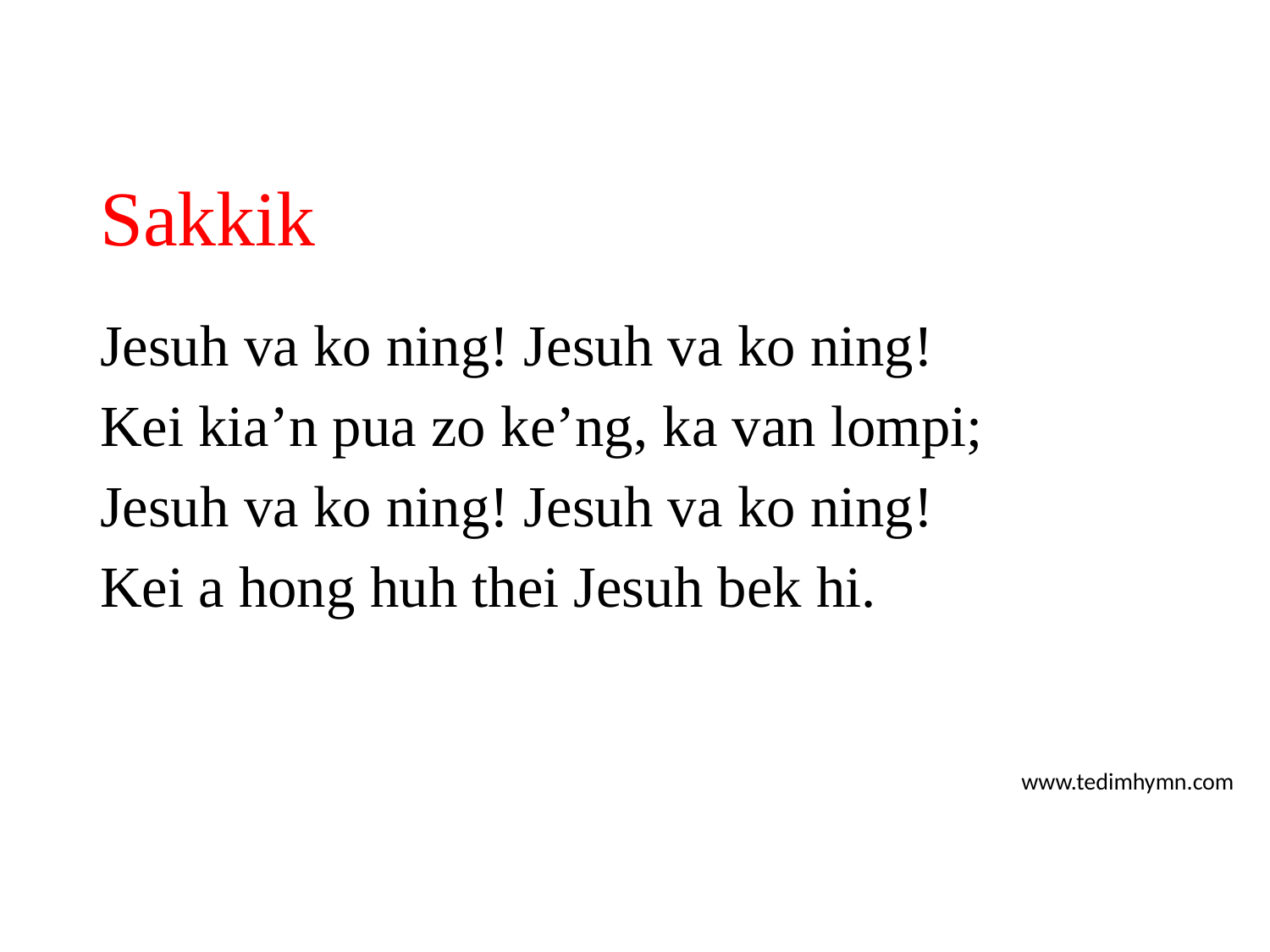

# Sakkik
Jesuh va ko ning! Jesuh va ko ning!
Kei kia’n pua zo ke’ng, ka van lompi;
Jesuh va ko ning! Jesuh va ko ning!
Kei a hong huh thei Jesuh bek hi.

www.tedimhymn.com